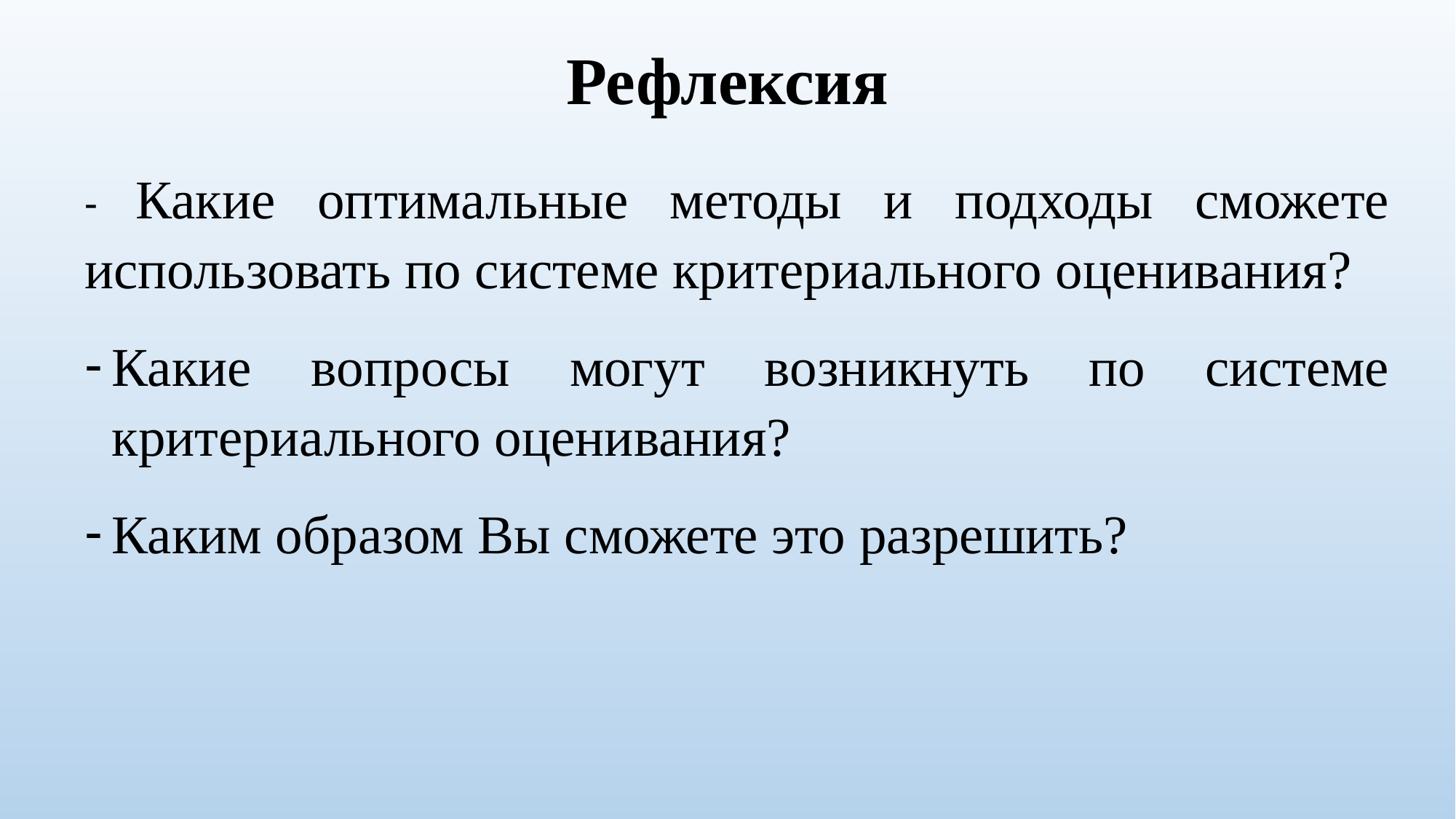

# Рефлексия
- Какие оптимальные методы и подходы сможете использовать по системе критериального оценивания?
Какие вопросы могут возникнуть по системе критериального оценивания?
Каким образом Вы сможете это разрешить?